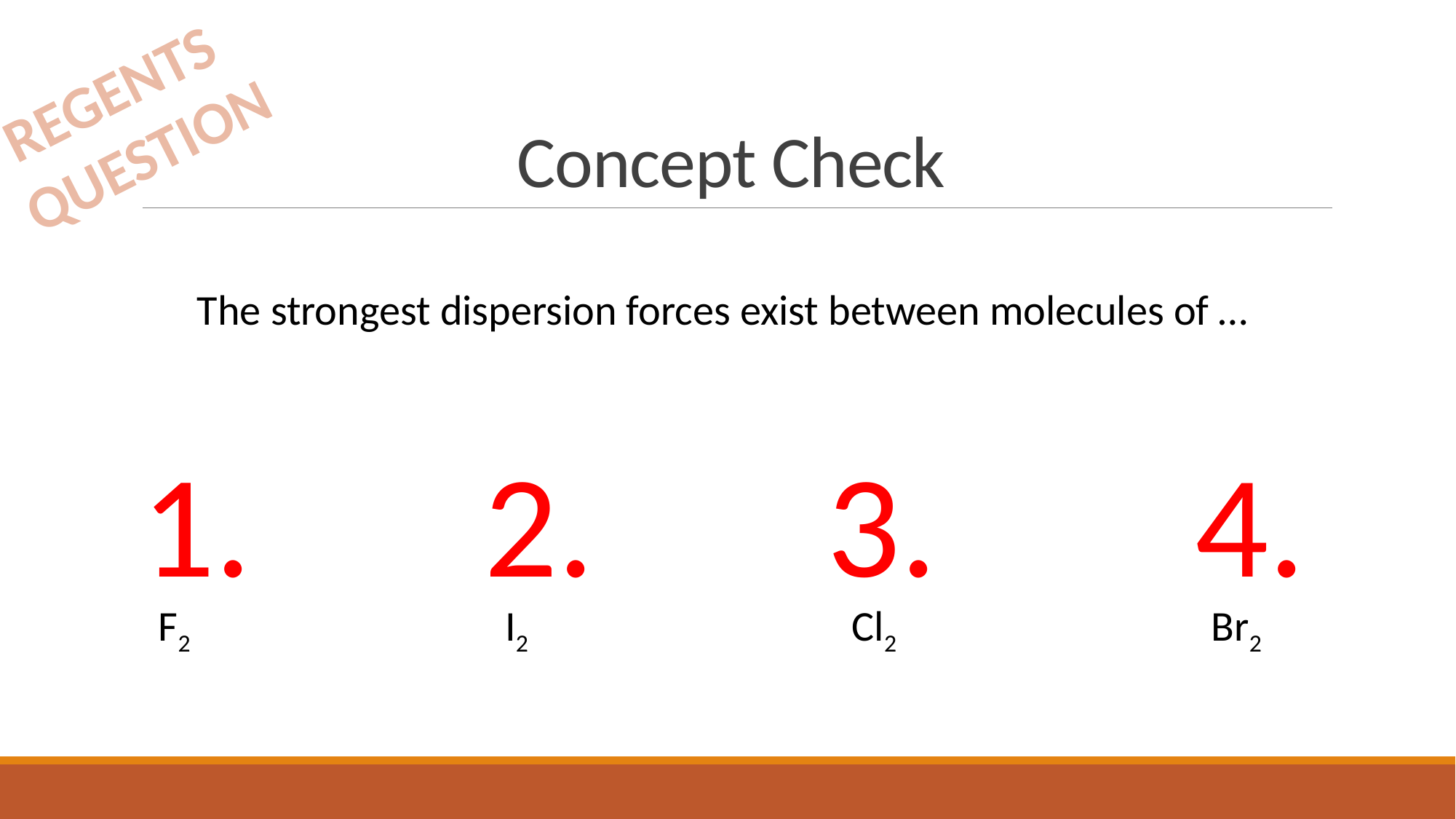

# Concept Check
REGENTS
QUESTION
The strongest dispersion forces exist between molecules of …
1.
2.
3.
4.
	    F2		  	      I2		    	        Cl2	      	 	Br2